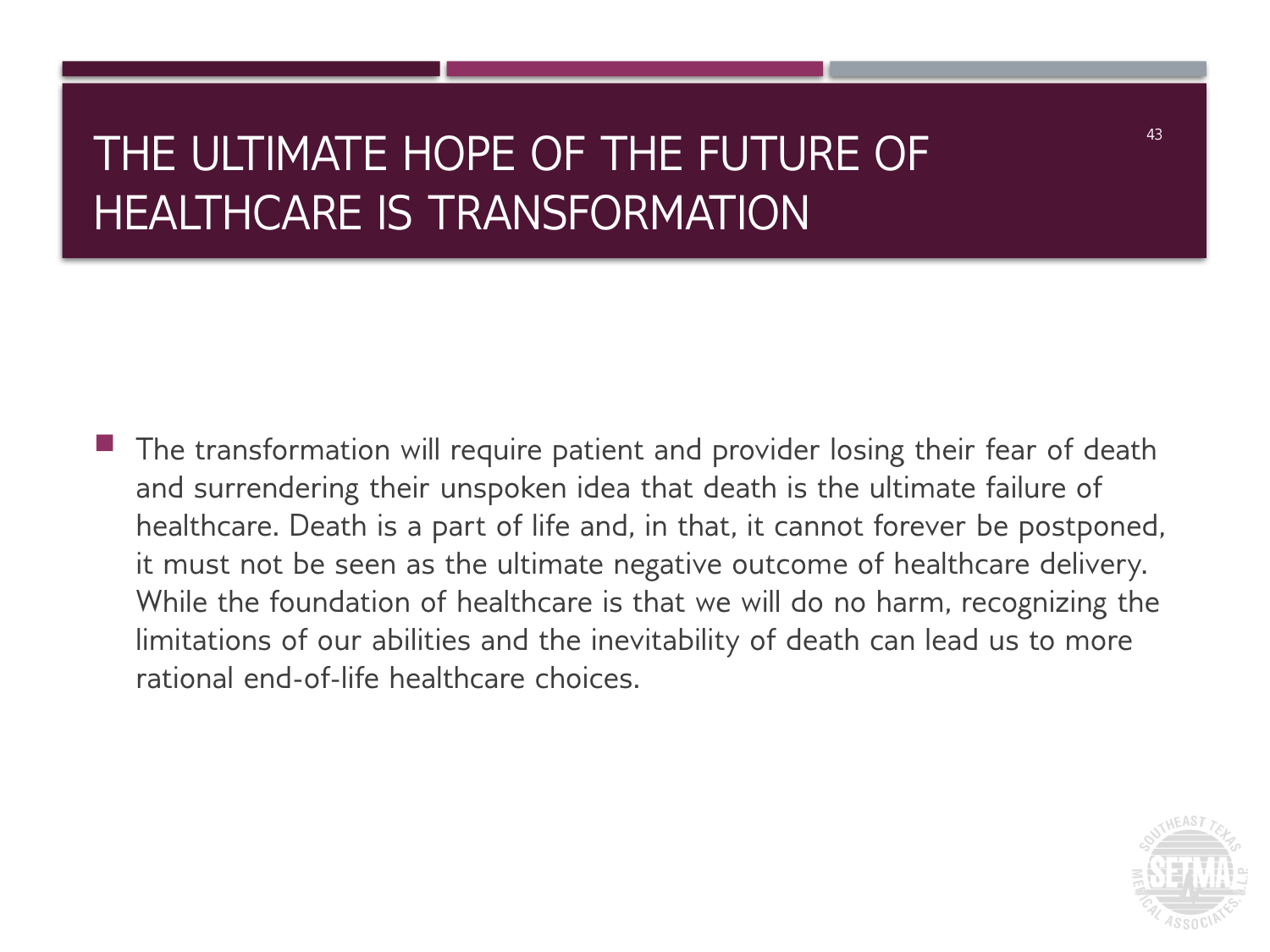

# The Ultimate Hope of the Future of Healthcare is Transformation
43
The transformation will require patient and provider losing their fear of death and surrendering their unspoken idea that death is the ultimate failure of healthcare. Death is a part of life and, in that, it cannot forever be postponed, it must not be seen as the ultimate negative outcome of healthcare delivery. While the foundation of healthcare is that we will do no harm, recognizing the limitations of our abilities and the inevitability of death can lead us to more rational end-of-life healthcare choices.